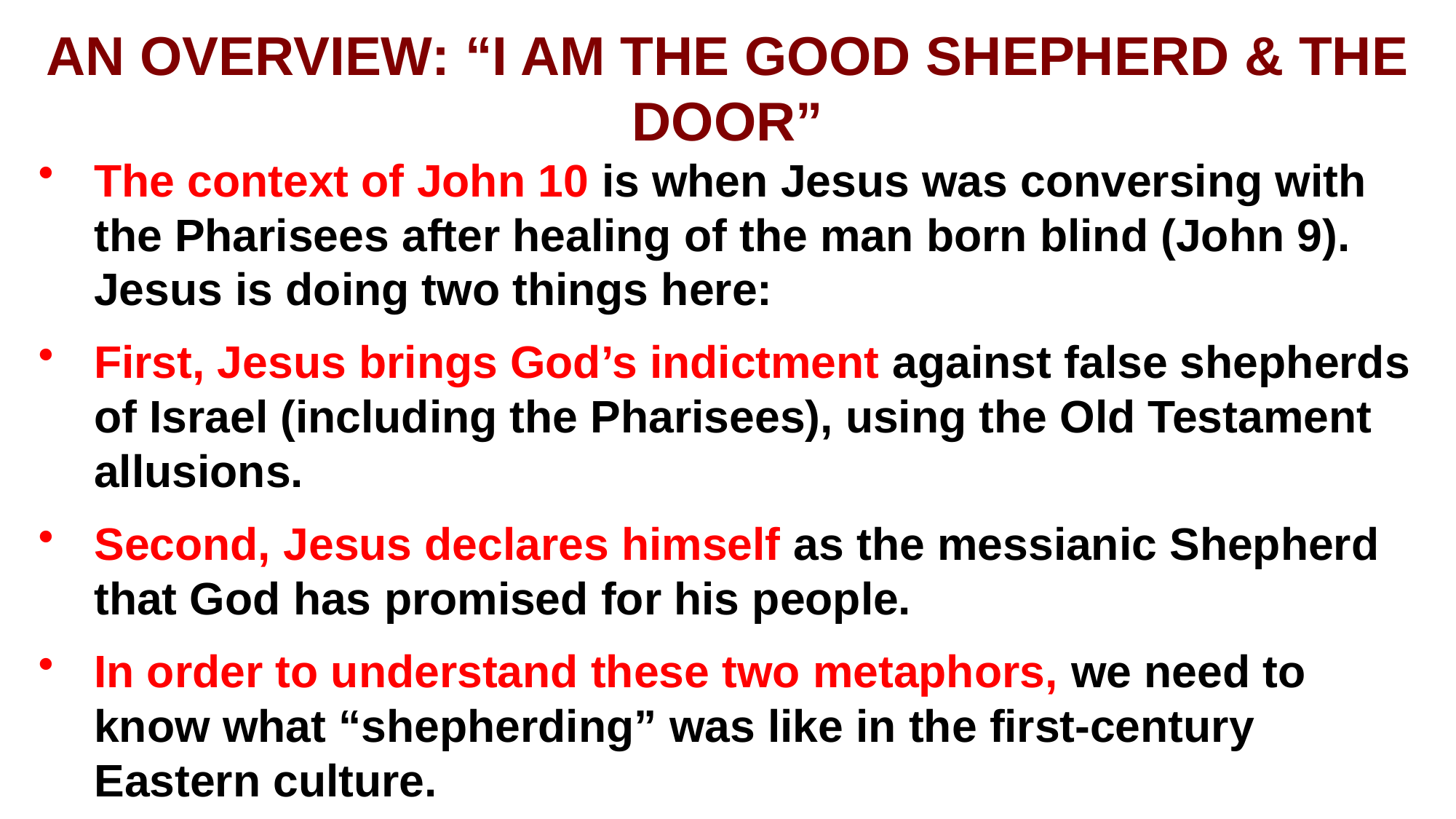

# AN OVERVIEW: “I AM THE GOOD SHEPHERD & THE DOOR”
The context of John 10 is when Jesus was conversing with the Pharisees after healing of the man born blind (John 9). Jesus is doing two things here:
First, Jesus brings God’s indictment against false shepherds of Israel (including the Pharisees), using the Old Testament allusions.
Second, Jesus declares himself as the messianic Shepherd that God has promised for his people.
In order to understand these two metaphors, we need to know what “shepherding” was like in the first-century Eastern culture.